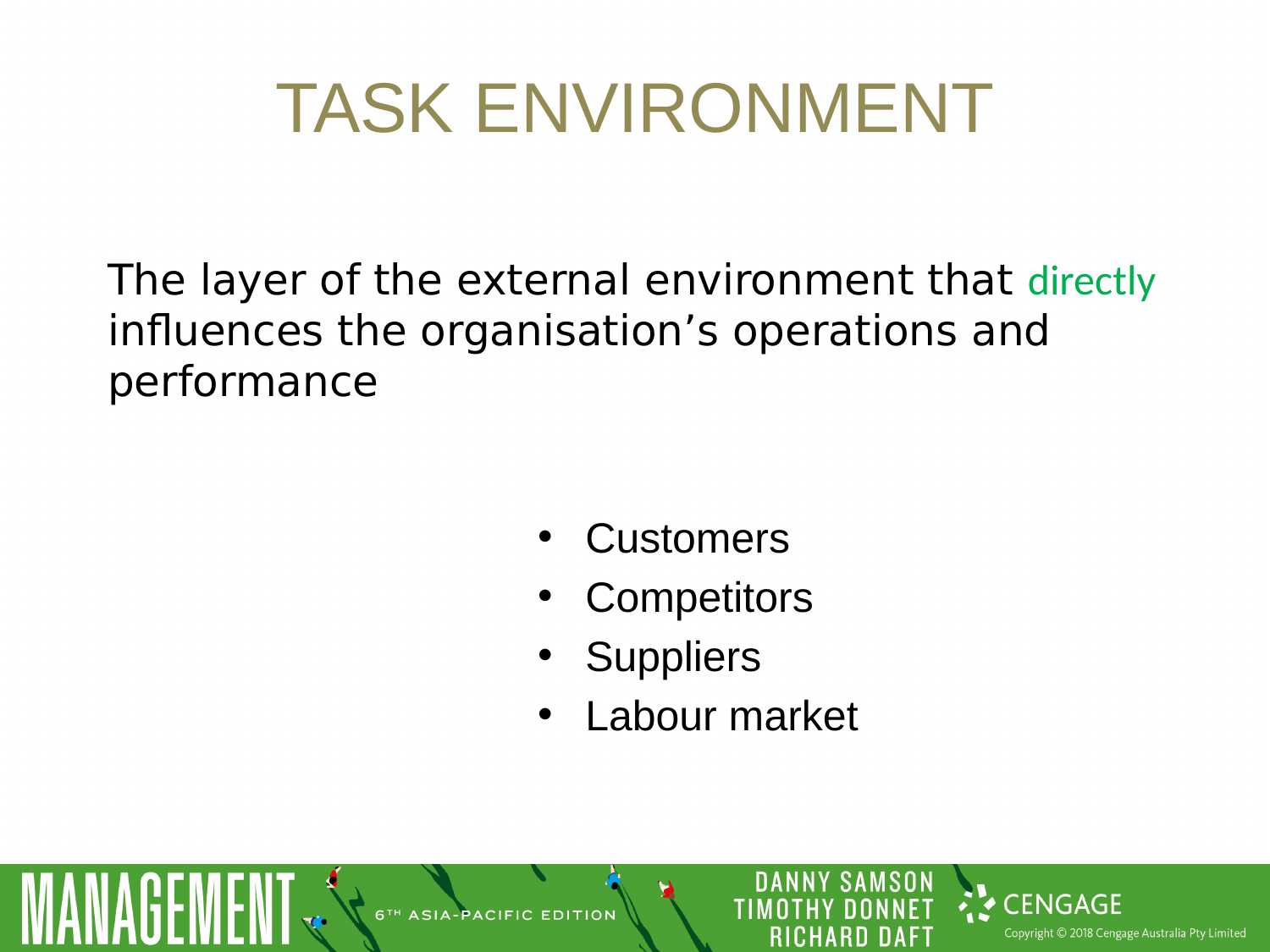

# task environment
The layer of the external environment that directly influences the organisation’s operations and performance

Customers
Competitors
Suppliers
Labour market